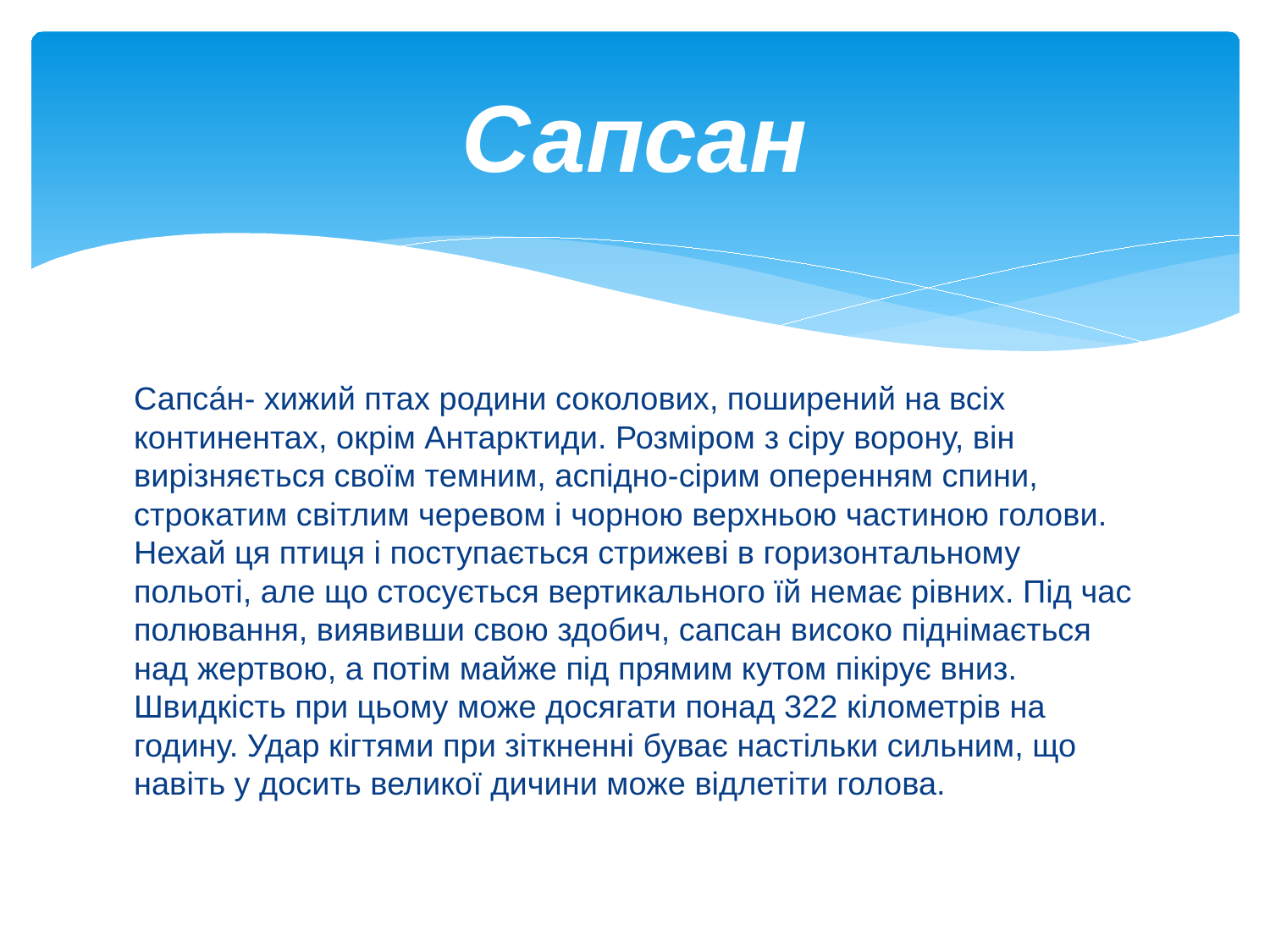

# Сапсан
Сапса́н- хижий птах родини соколових, поширений на всіх континентах, окрім Антарктиди. Розміром з сіру ворону, він вирізняється своїм темним, аспідно-сірим оперенням спини, строкатим світлим черевом і чорною верхньою частиною голови. Нехай ця птиця і поступається стрижеві в горизонтальному польоті, але що стосується вертикального їй немає рівних. Під час полювання, виявивши свою здобич, сапсан високо піднімається над жертвою, а потім майже під прямим кутом пікірує вниз. Швидкість при цьому може досягати понад 322 кілометрів на годину. Удар кігтями при зіткненні буває настільки сильним, що навіть у досить великої дичини може відлетіти голова.